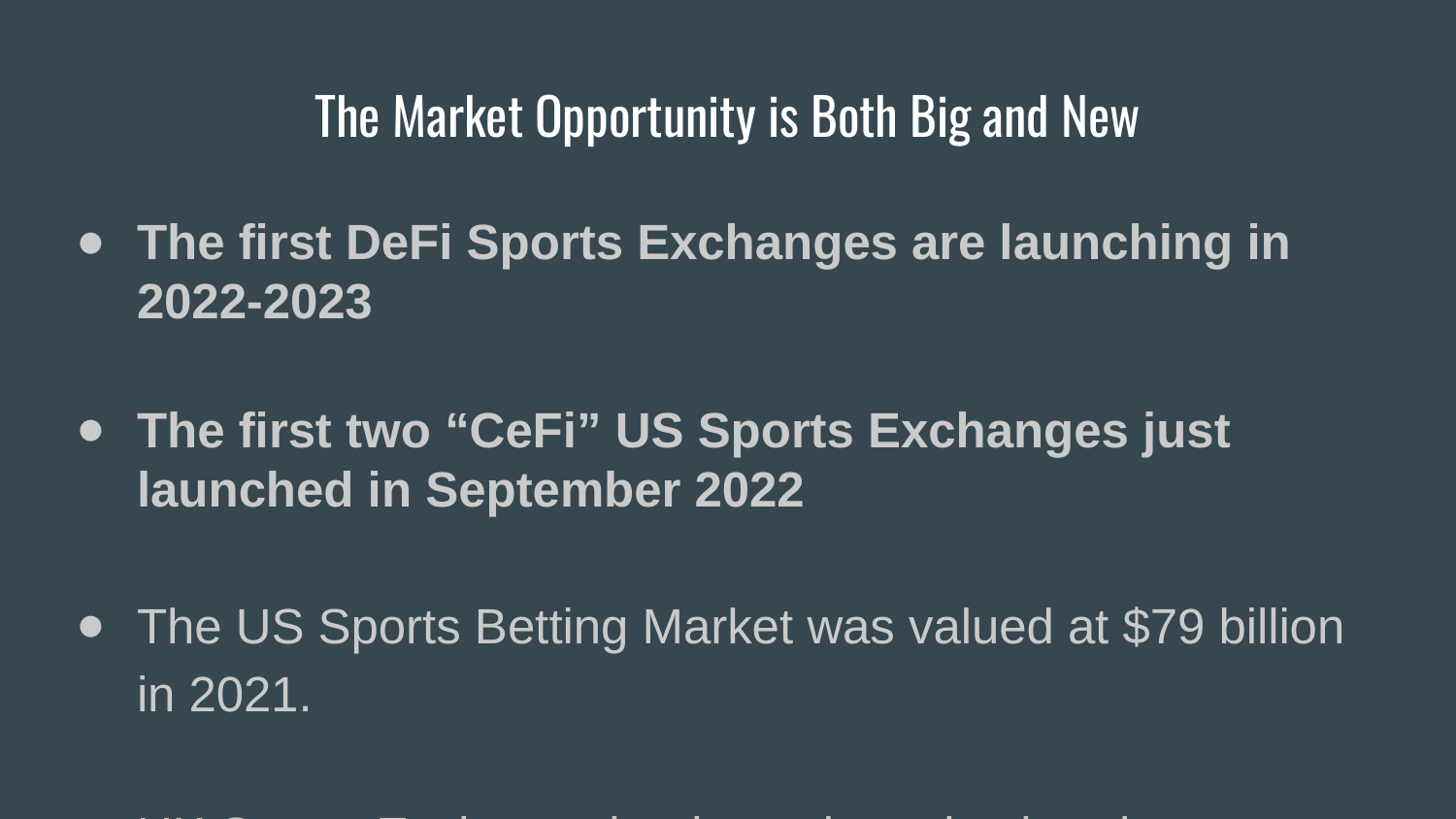

# The Market Opportunity is Both Big and New
The first DeFi Sports Exchanges are launching in 2022-2023

The first two “CeFi” US Sports Exchanges just launched in September 2022

The US Sports Betting Market was valued at $79 billion in 2021.

UK Sports Exchange betting volume is already formidable